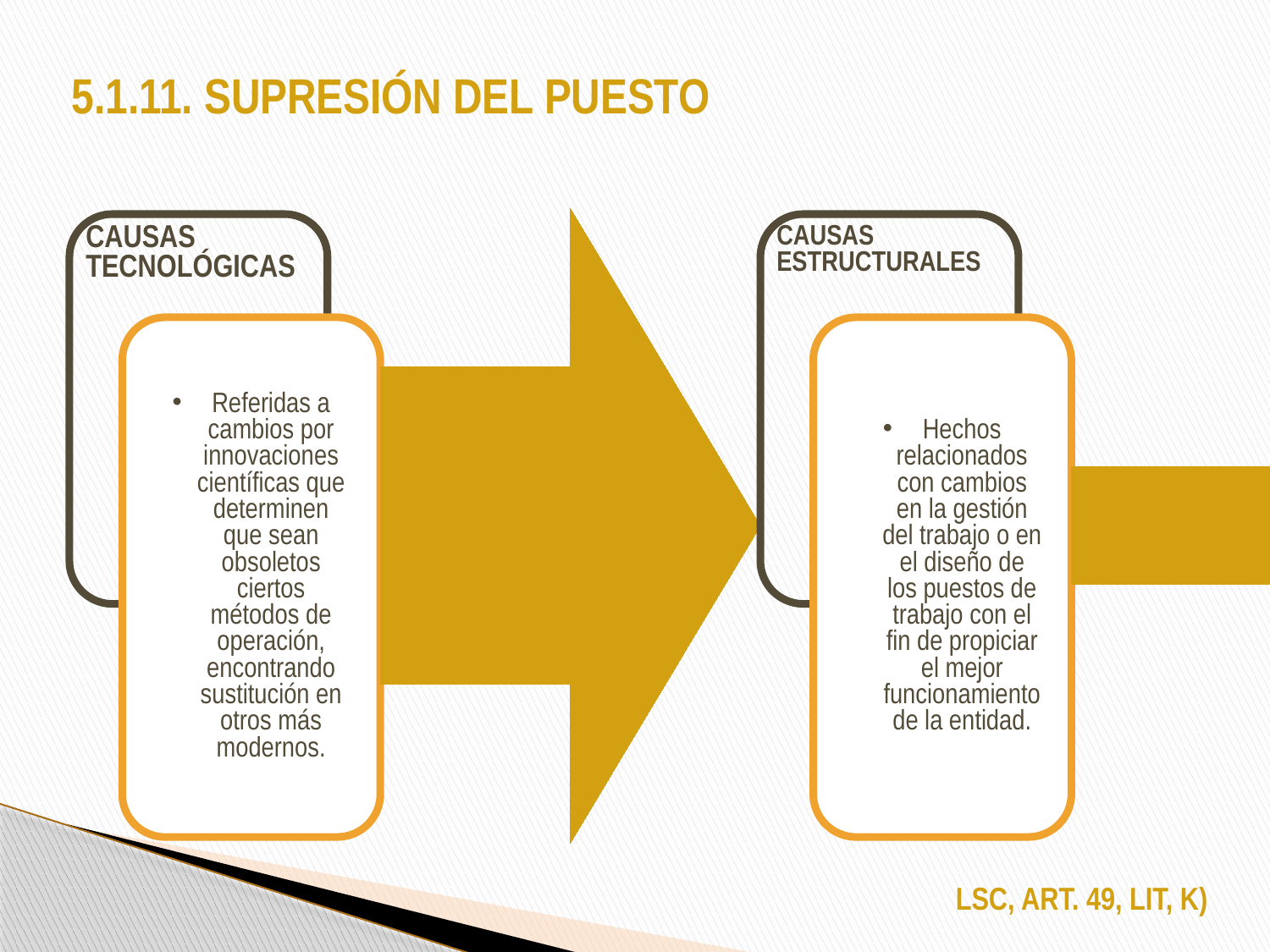

5.1.11. SUPRESIÓN DEL PUESTO
CAUSAS TECNOLÓGICAS
Referidas a cambios por innovaciones científicas que determinen que sean obsoletos ciertos métodos de operación, encontrando sustitución en otros más modernos.
CAUSAS ESTRUCTURALES
Hechos relacionados con cambios en la gestión del trabajo o en el diseño de los puestos de trabajo con el fin de propiciar el mejor funcionamiento de la entidad.
LSC, ART. 49, LIT, K)